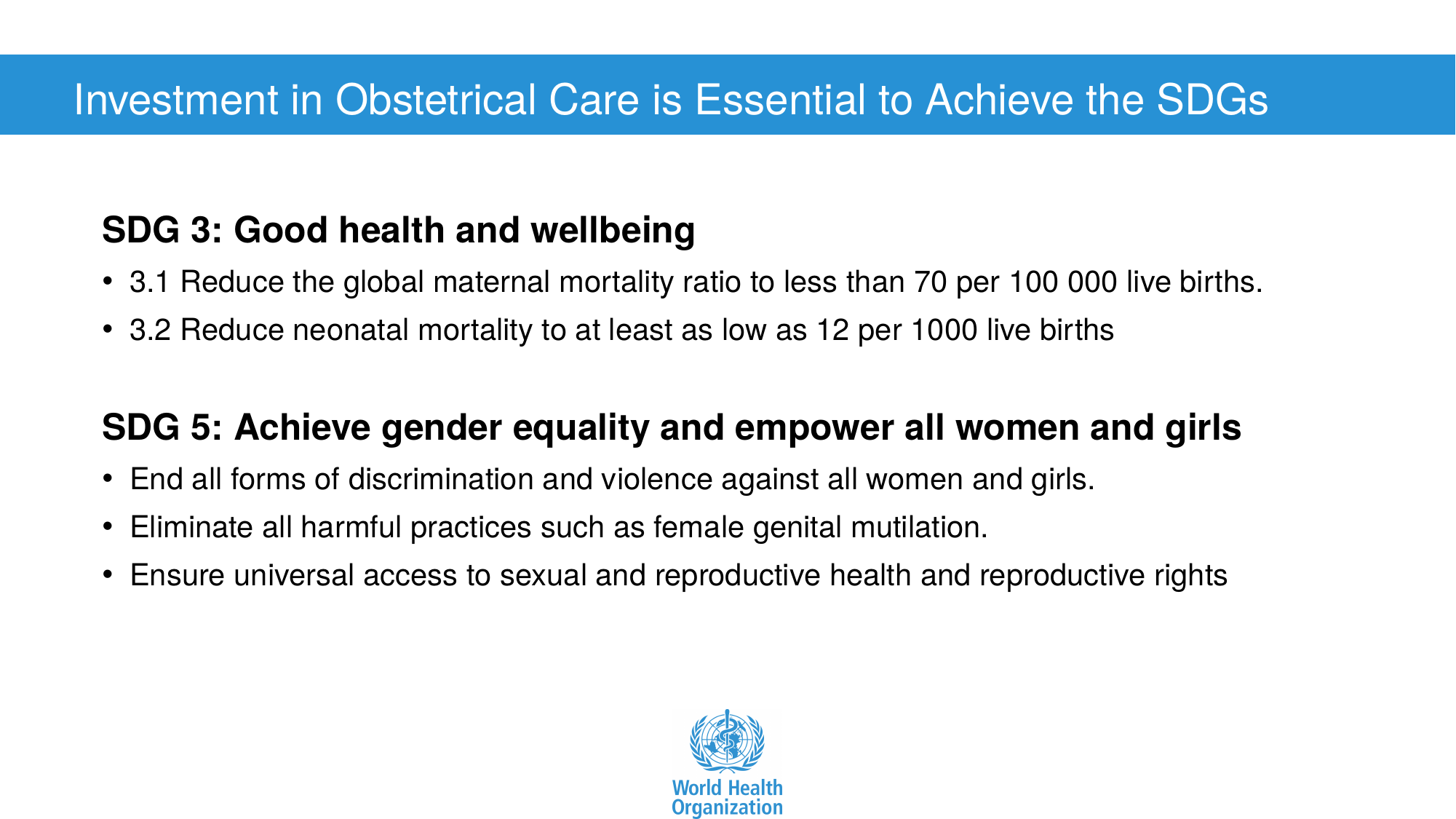

Investment in Obstetrical Care is Essential to Achieve the SDGs
SDG 3: Good health and wellbeing
3.1 Reduce the global maternal mortality ratio to less than 70 per 100 000 live births.
3.2 Reduce neonatal mortality to at least as low as 12 per 1000 live births

SDG 5: Achieve gender equality and empower all women and girls
End all forms of discrimination and violence against all women and girls.
Eliminate all harmful practices such as female genital mutilation.
Ensure universal access to sexual and reproductive health and reproductive rights